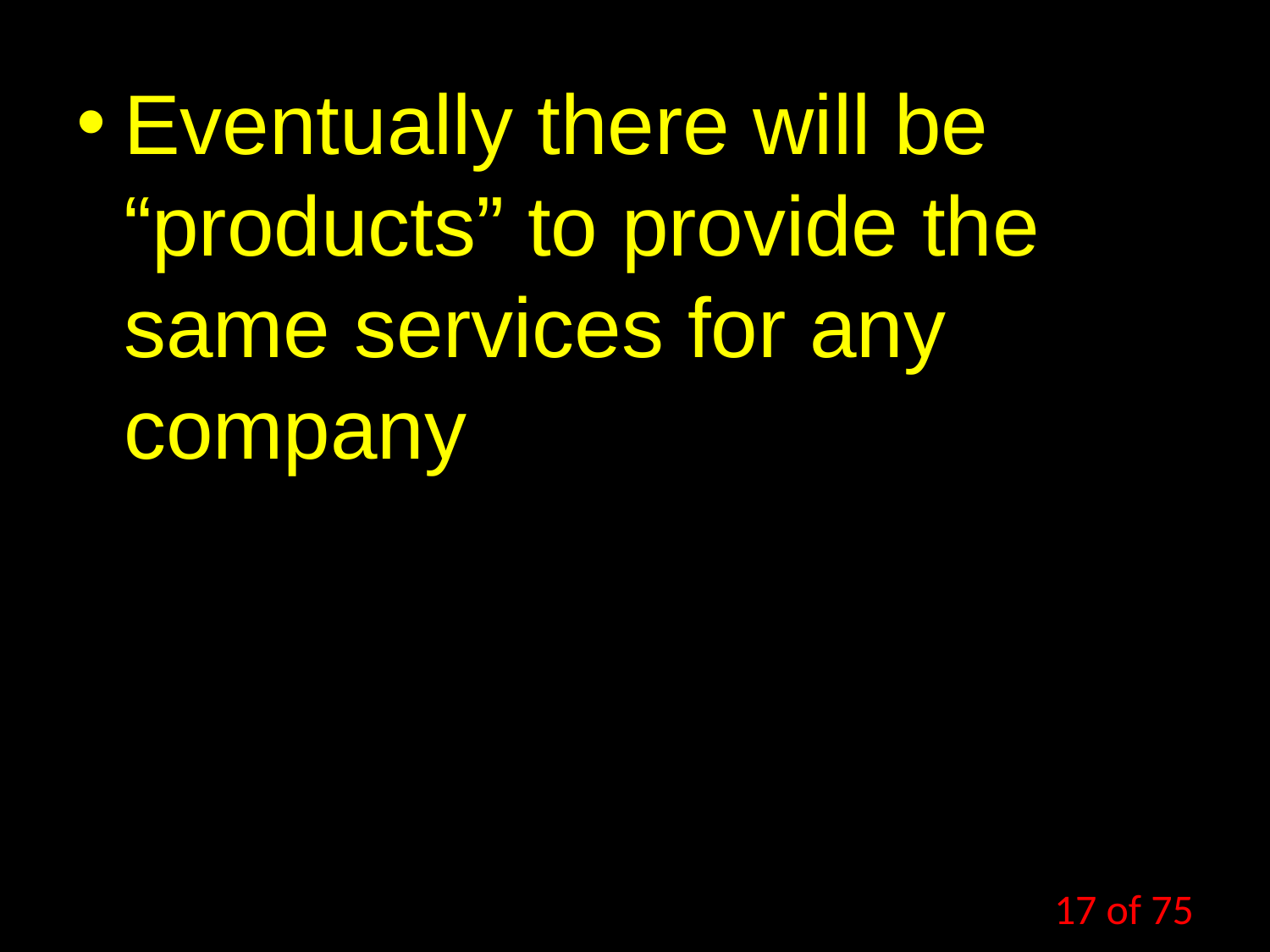

Eventually there will be “products” to provide the same services for any company
17 of 75